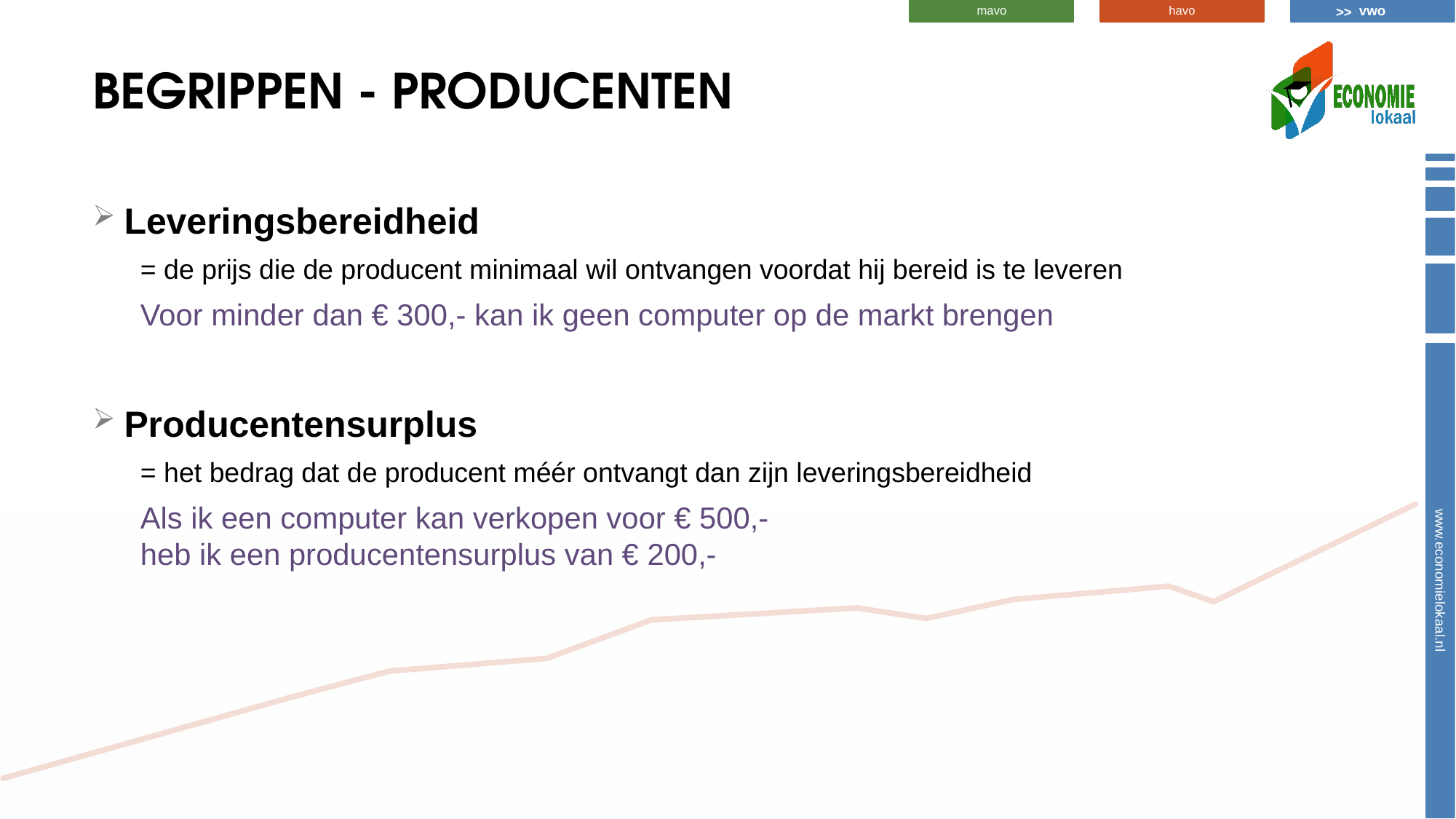

# Begrippen - producenten
Leveringsbereidheid
= de prijs die de producent minimaal wil ontvangen voordat hij bereid is te leveren
Voor minder dan € 300,- kan ik geen computer op de markt brengen

Producentensurplus
= het bedrag dat de producent méér ontvangt dan zijn leveringsbereidheid
Als ik een computer kan verkopen voor € 500,-
heb ik een producentensurplus van € 200,-